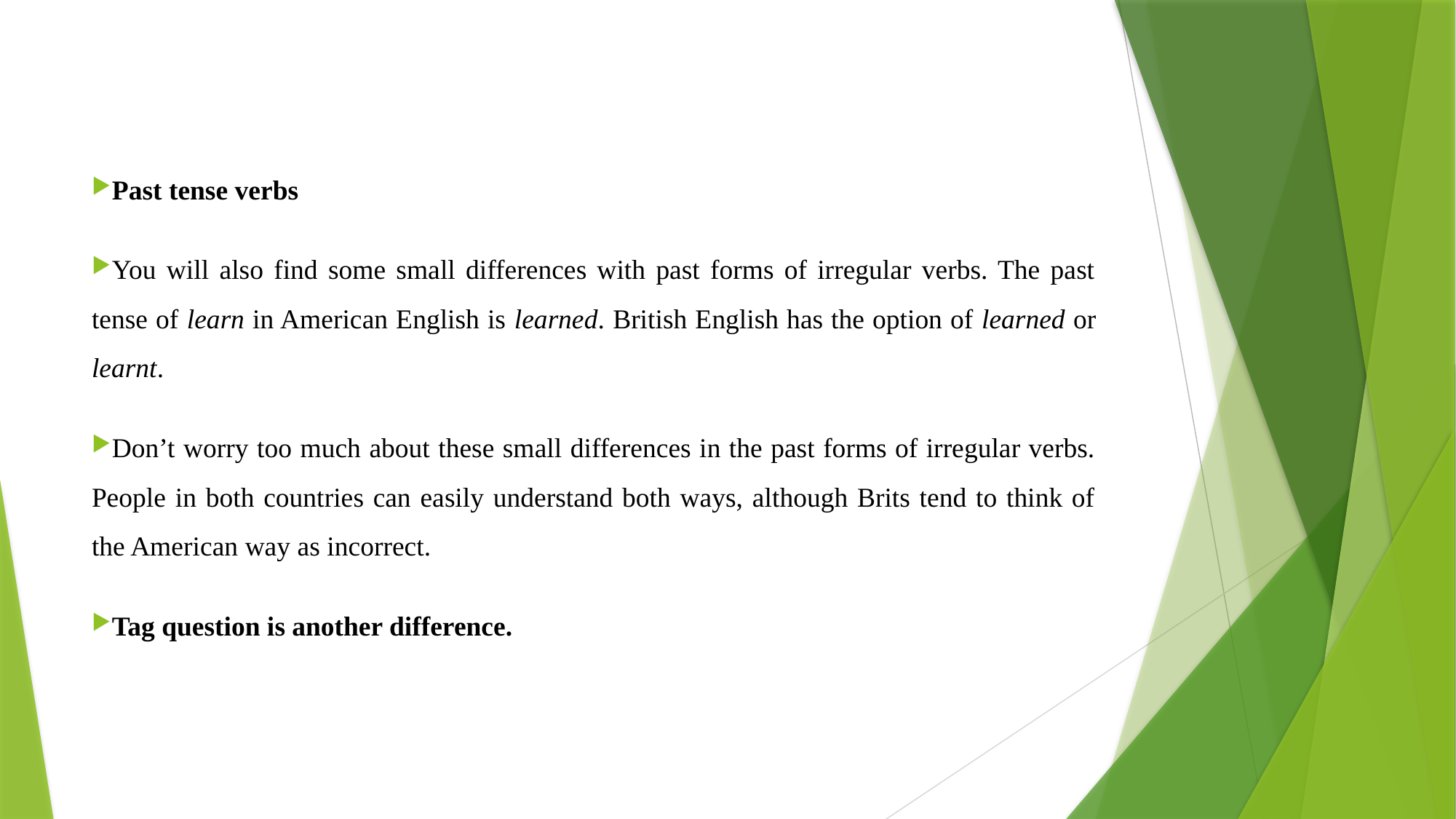

Past tense verbs
You will also find some small differences with past forms of irregular verbs. The past tense of learn in American English is learned. British English has the option of learned or learnt.
Don’t worry too much about these small differences in the past forms of irregular verbs. People in both countries can easily understand both ways, although Brits tend to think of the American way as incorrect.
Tag question is another difference.